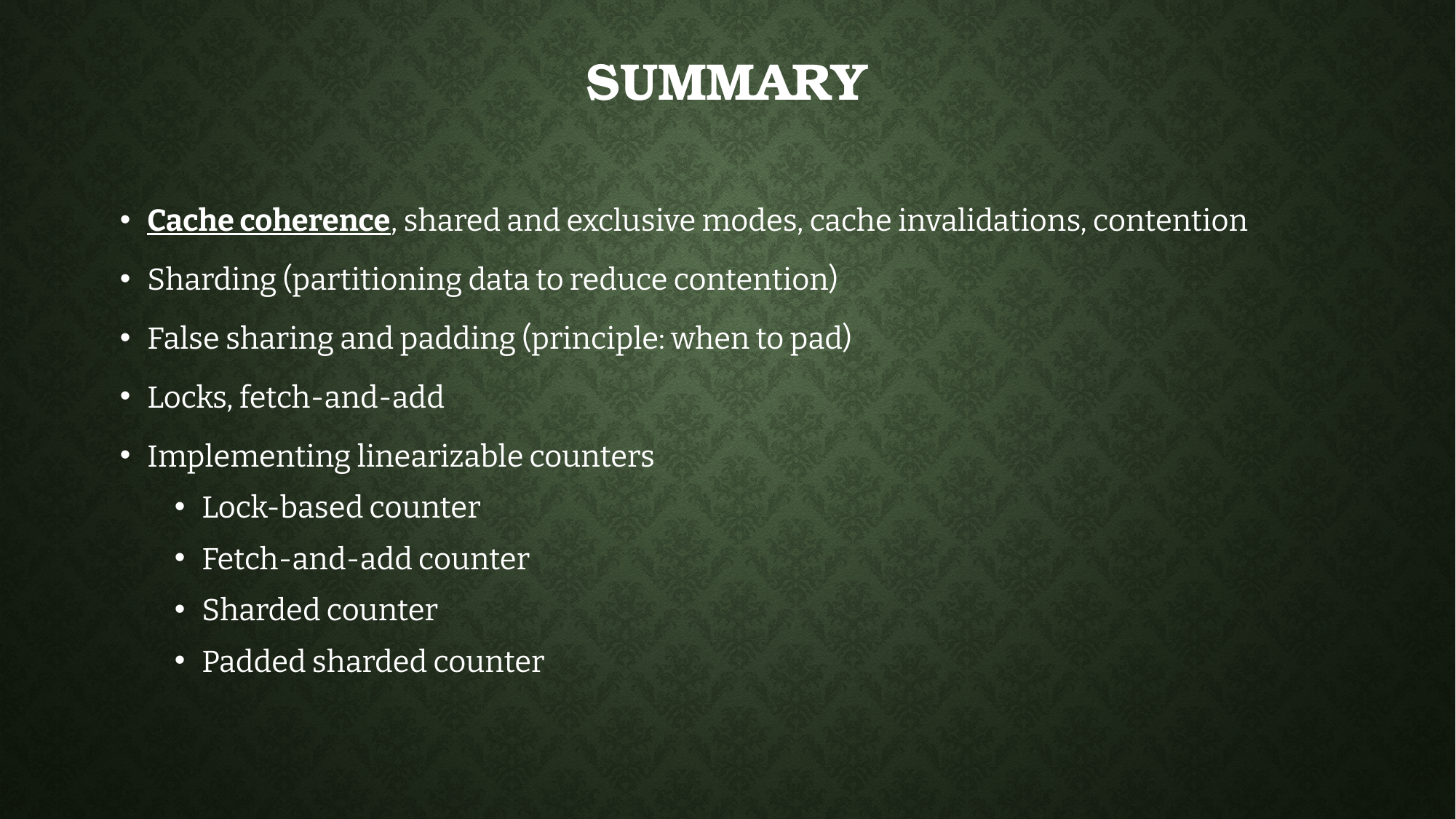

# Summary
Cache coherence, shared and exclusive modes, cache invalidations, contention
Sharding (partitioning data to reduce contention)
False sharing and padding (principle: when to pad)
Locks, fetch-and-add
Implementing linearizable counters
Lock-based counter
Fetch-and-add counter
Sharded counter
Padded sharded counter